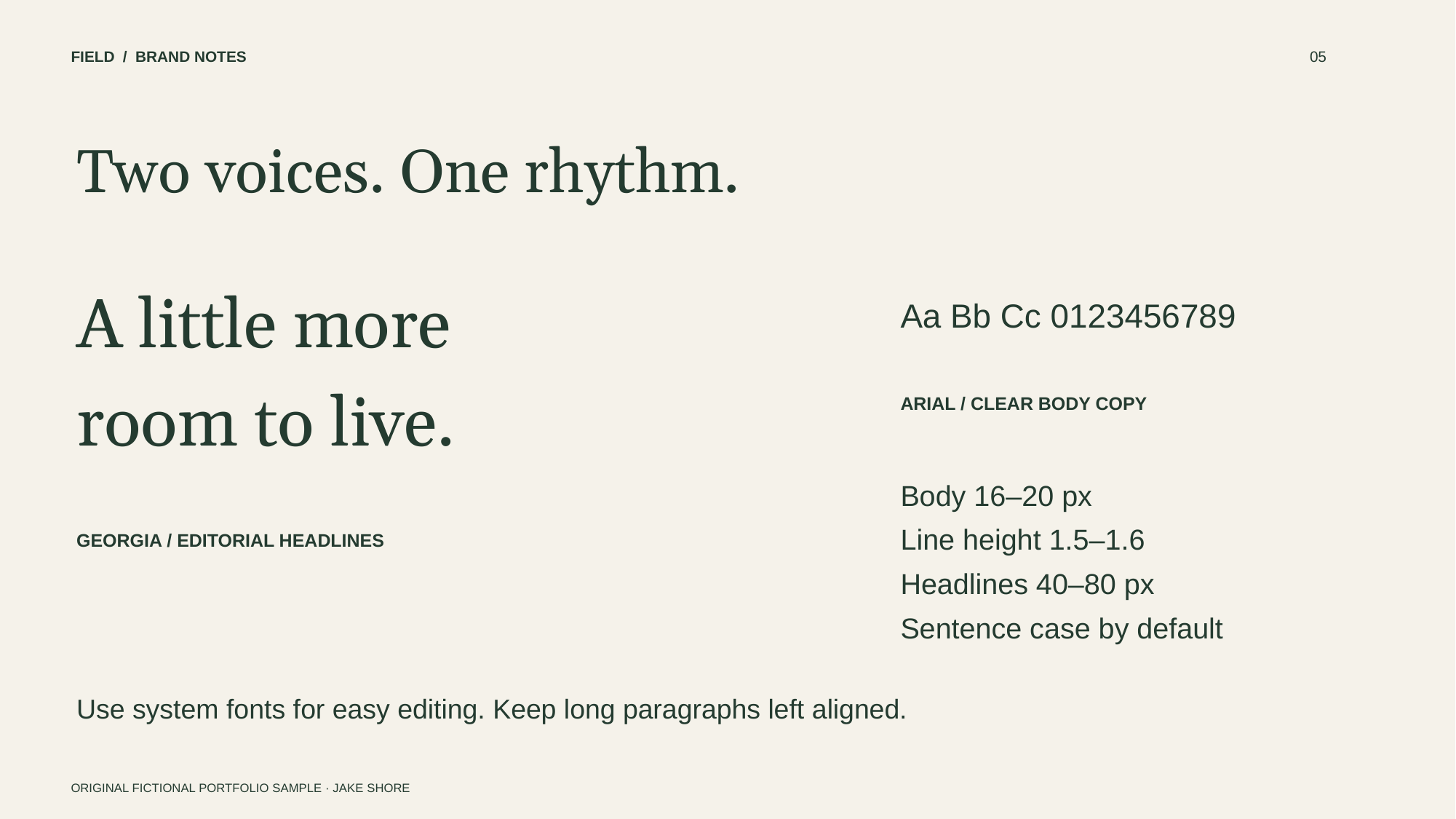

FIELD  /  BRAND NOTES
05
Two voices. One rhythm.
A little more
room to live.
Aa Bb Cc 0123456789
ARIAL / CLEAR BODY COPY
Body 16–20 px
Line height 1.5–1.6
Headlines 40–80 px
Sentence case by default
GEORGIA / EDITORIAL HEADLINES
Use system fonts for easy editing. Keep long paragraphs left aligned.
ORIGINAL FICTIONAL PORTFOLIO SAMPLE · JAKE SHORE